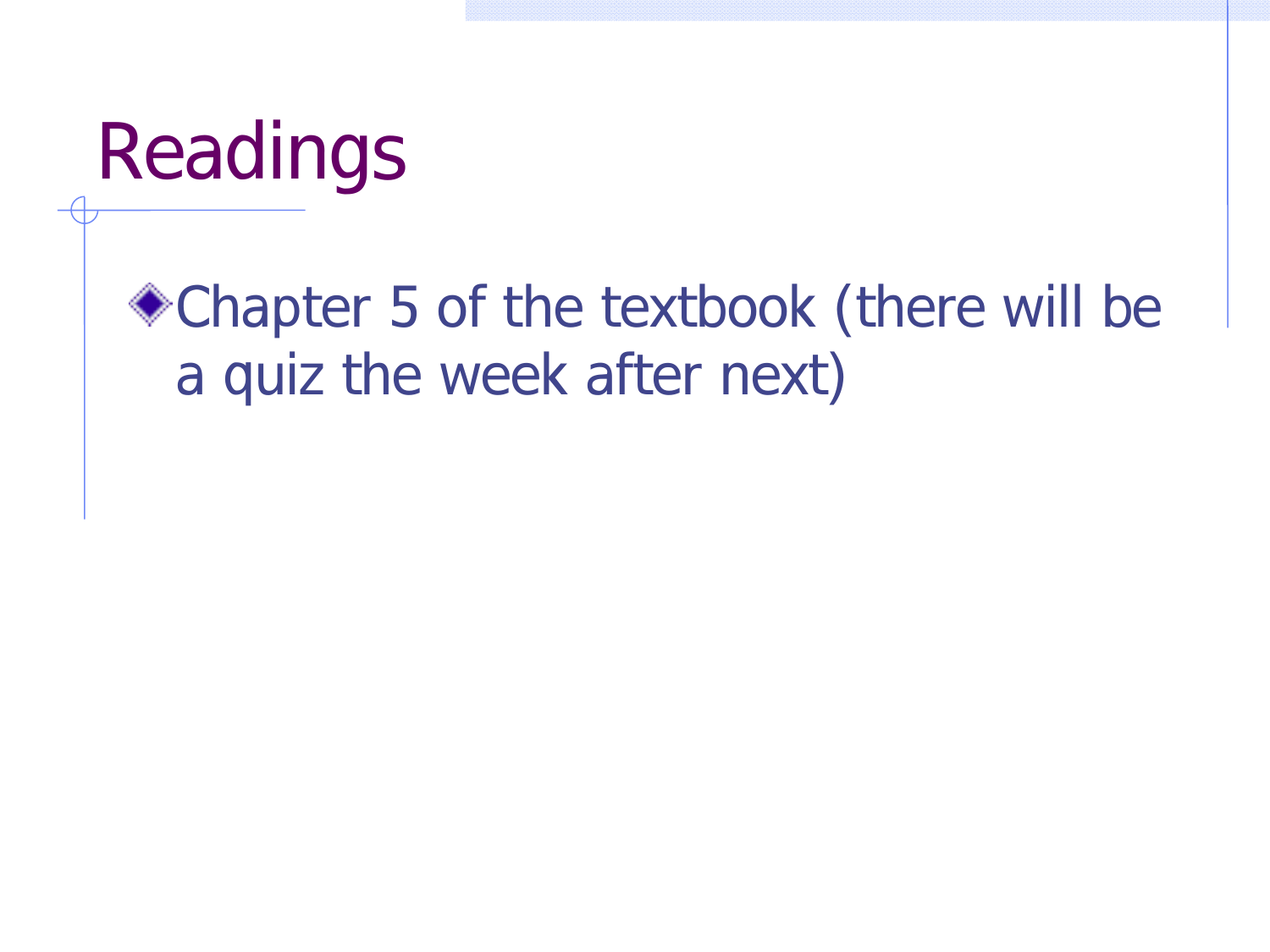

# Readings
Chapter 5 of the textbook (there will be a quiz the week after next)